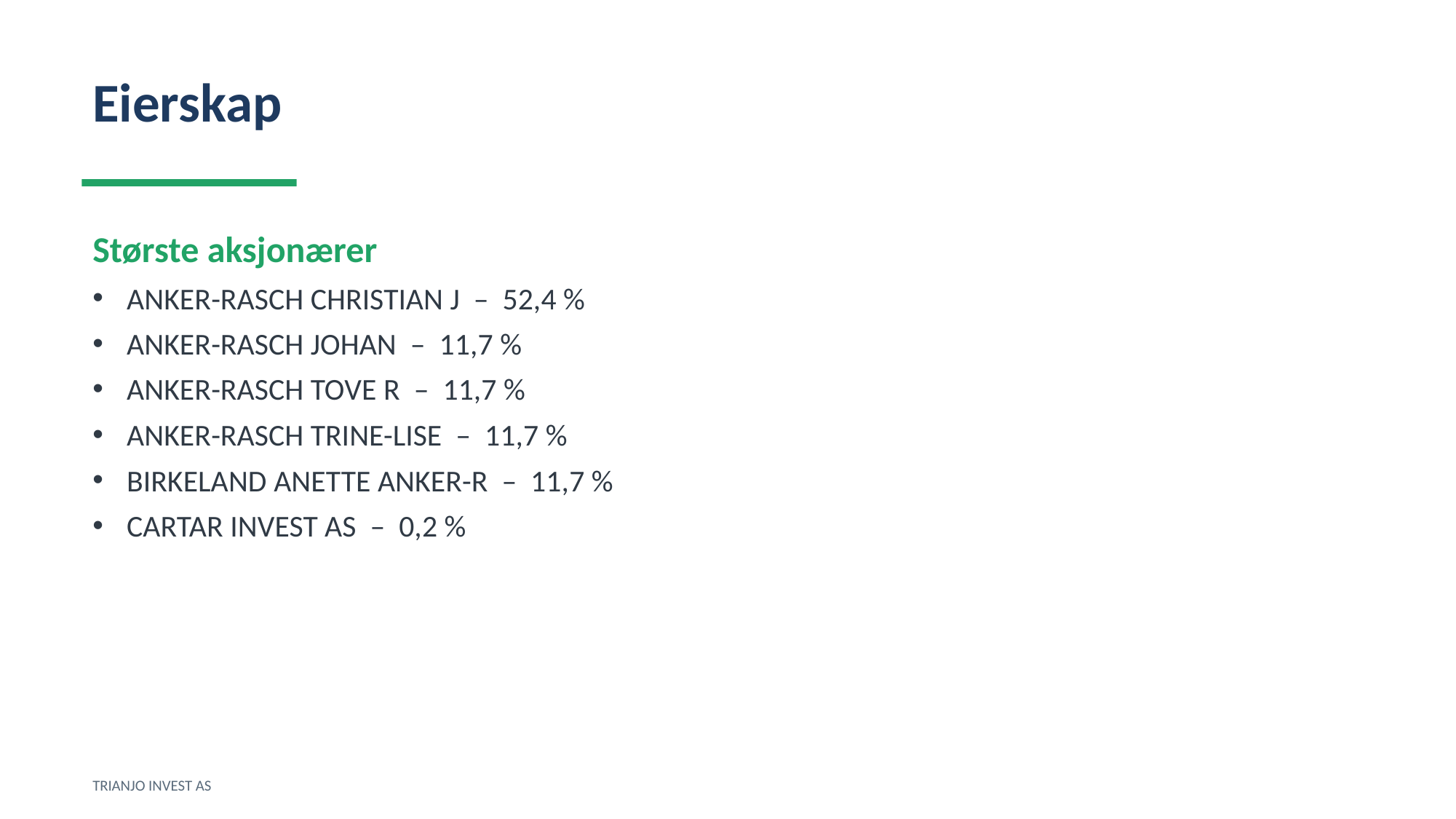

Eierskap

Største aksjonærer
ANKER-RASCH CHRISTIAN J  –  52,4 %
ANKER-RASCH JOHAN  –  11,7 %
ANKER-RASCH TOVE R  –  11,7 %
ANKER-RASCH TRINE-LISE  –  11,7 %
BIRKELAND ANETTE ANKER-R  –  11,7 %
CARTAR INVEST AS  –  0,2 %
TRIANJO INVEST AS